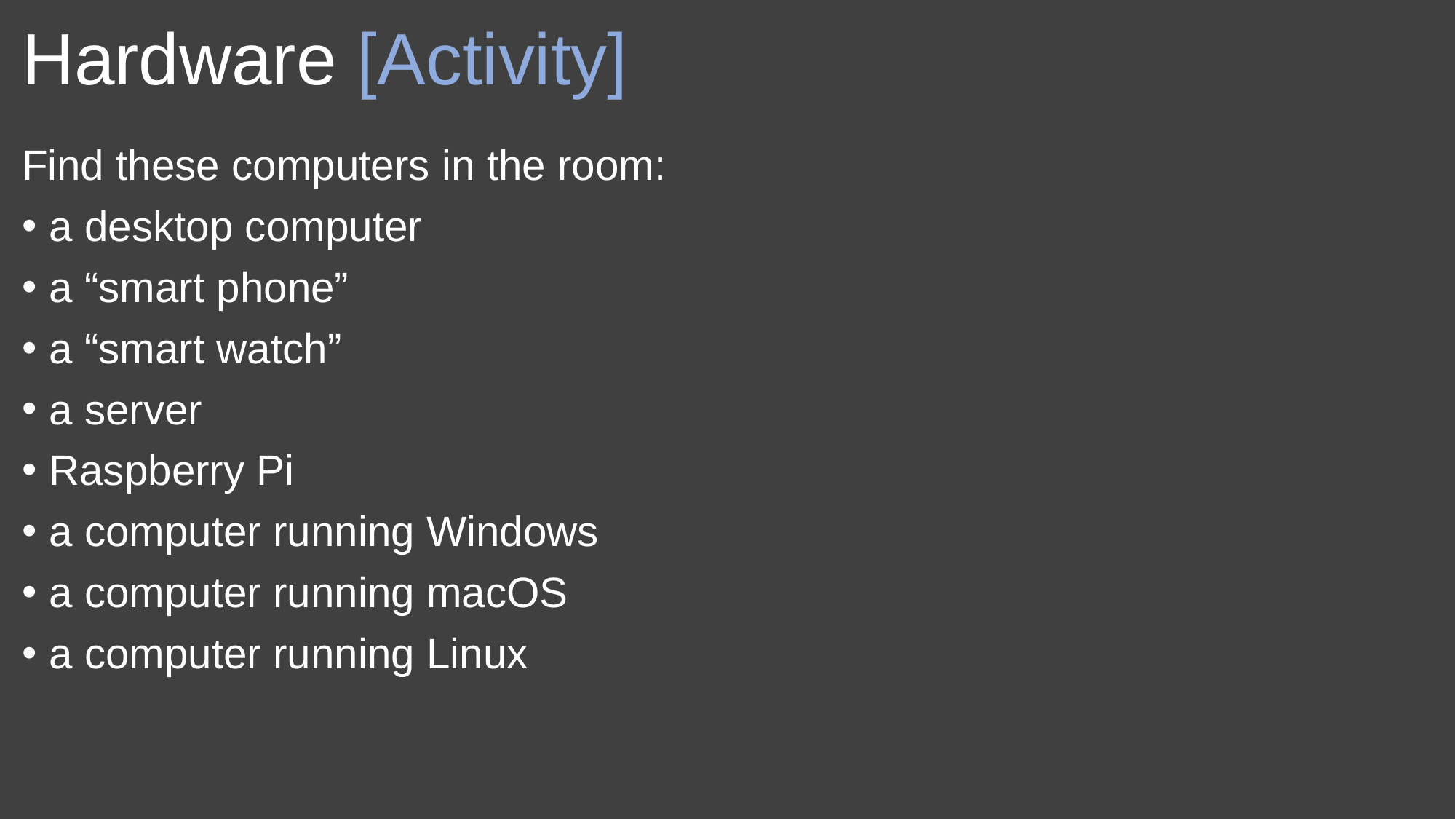

# Hardware [Activity]
Find these computers in the room:
a desktop computer
a “smart phone”
a “smart watch”
a server
Raspberry Pi
a computer running Windows
a computer running macOS
a computer running Linux